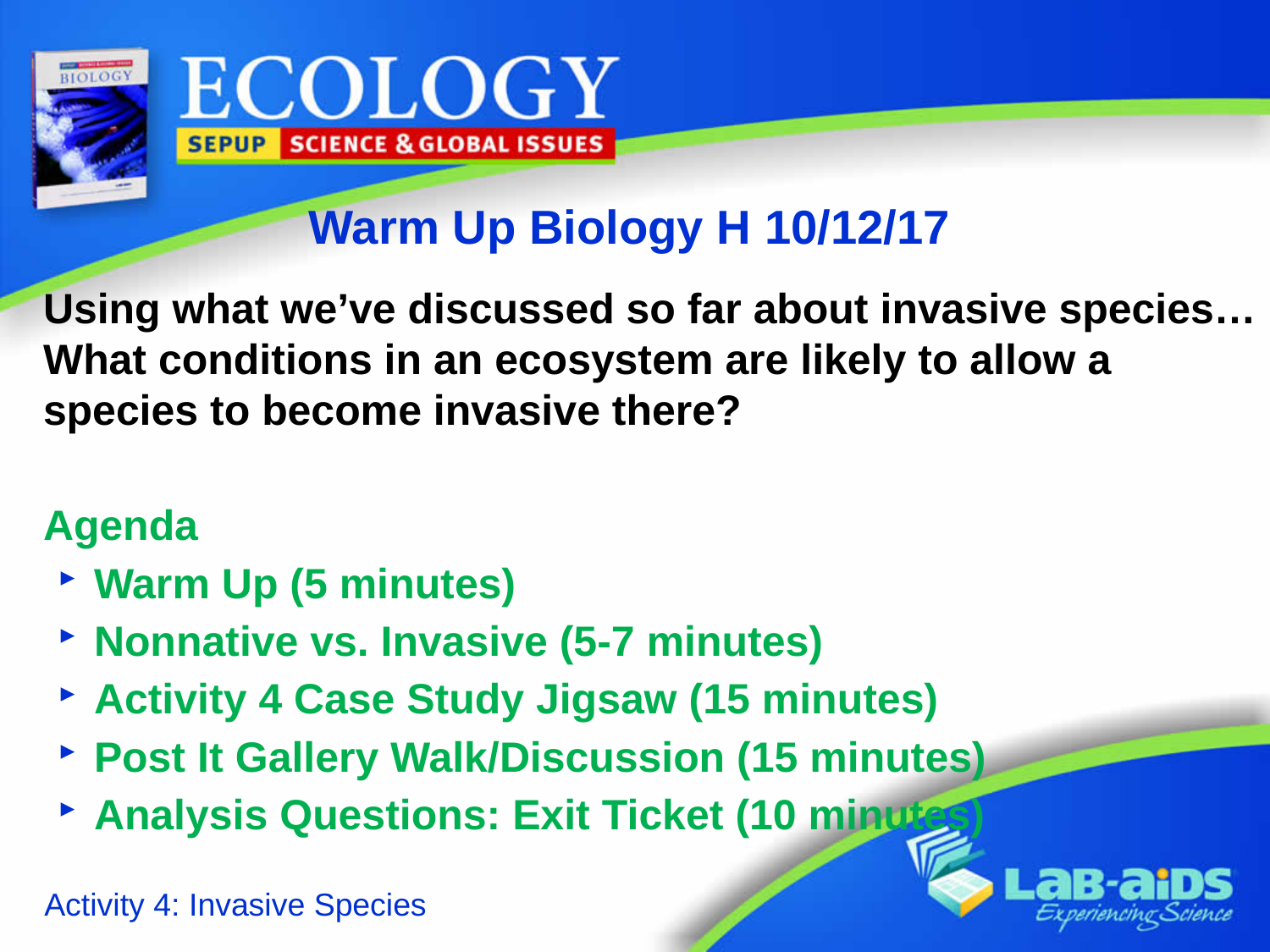

# Warm Up Biology H 10/12/17
Using what we’ve discussed so far about invasive species…What conditions in an ecosystem are likely to allow a species to become invasive there?

Agenda
Warm Up (5 minutes)
Nonnative vs. Invasive (5-7 minutes)
Activity 4 Case Study Jigsaw (15 minutes)
Post It Gallery Walk/Discussion (15 minutes)
Analysis Questions: Exit Ticket (10 minutes)